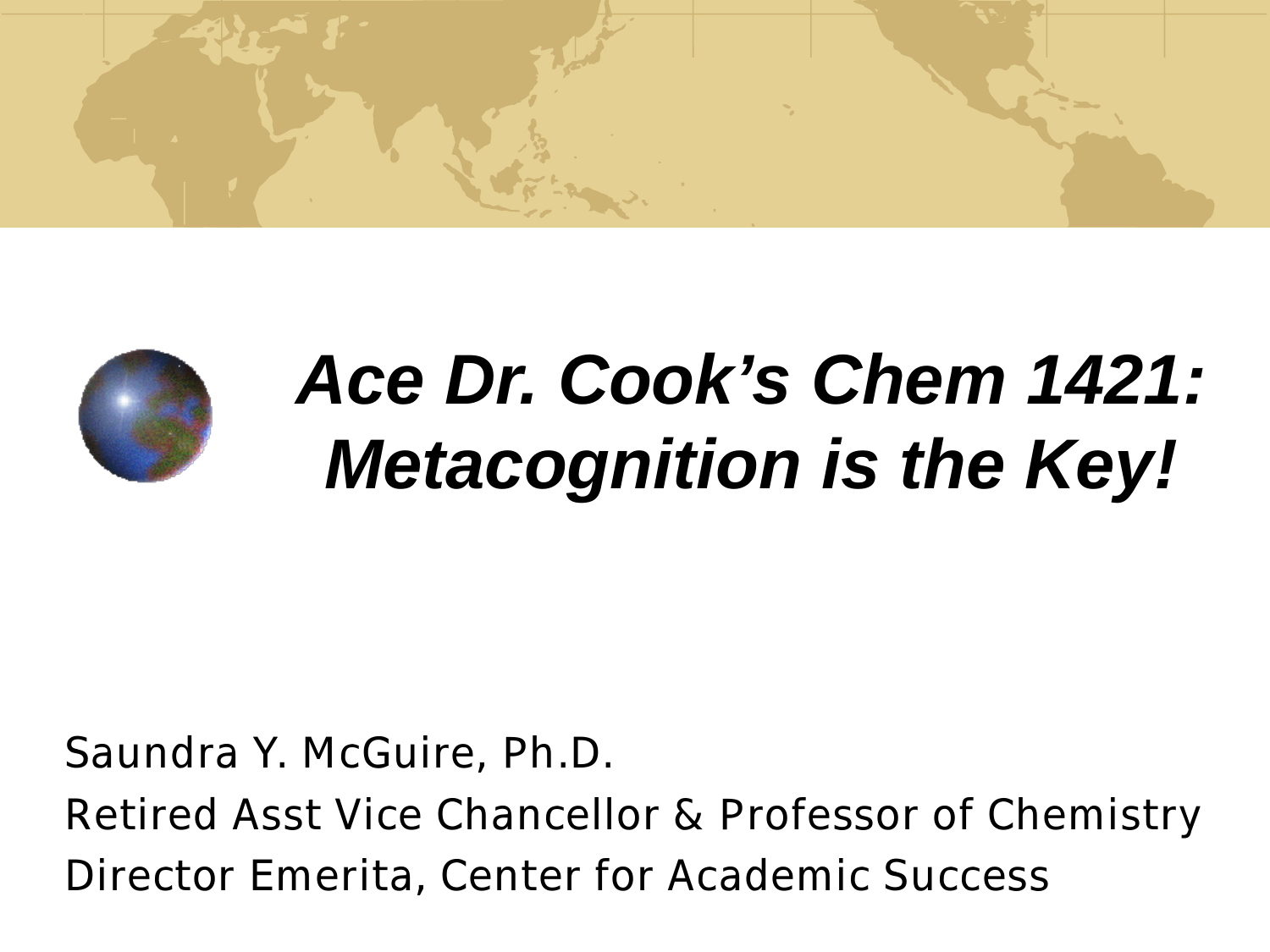

# Ace Dr. Cook’s Chem 1421: Metacognition is the Key!
Saundra Y. McGuire, Ph.D.
Retired Asst Vice Chancellor & Professor of Chemistry
Director Emerita, Center for Academic Success